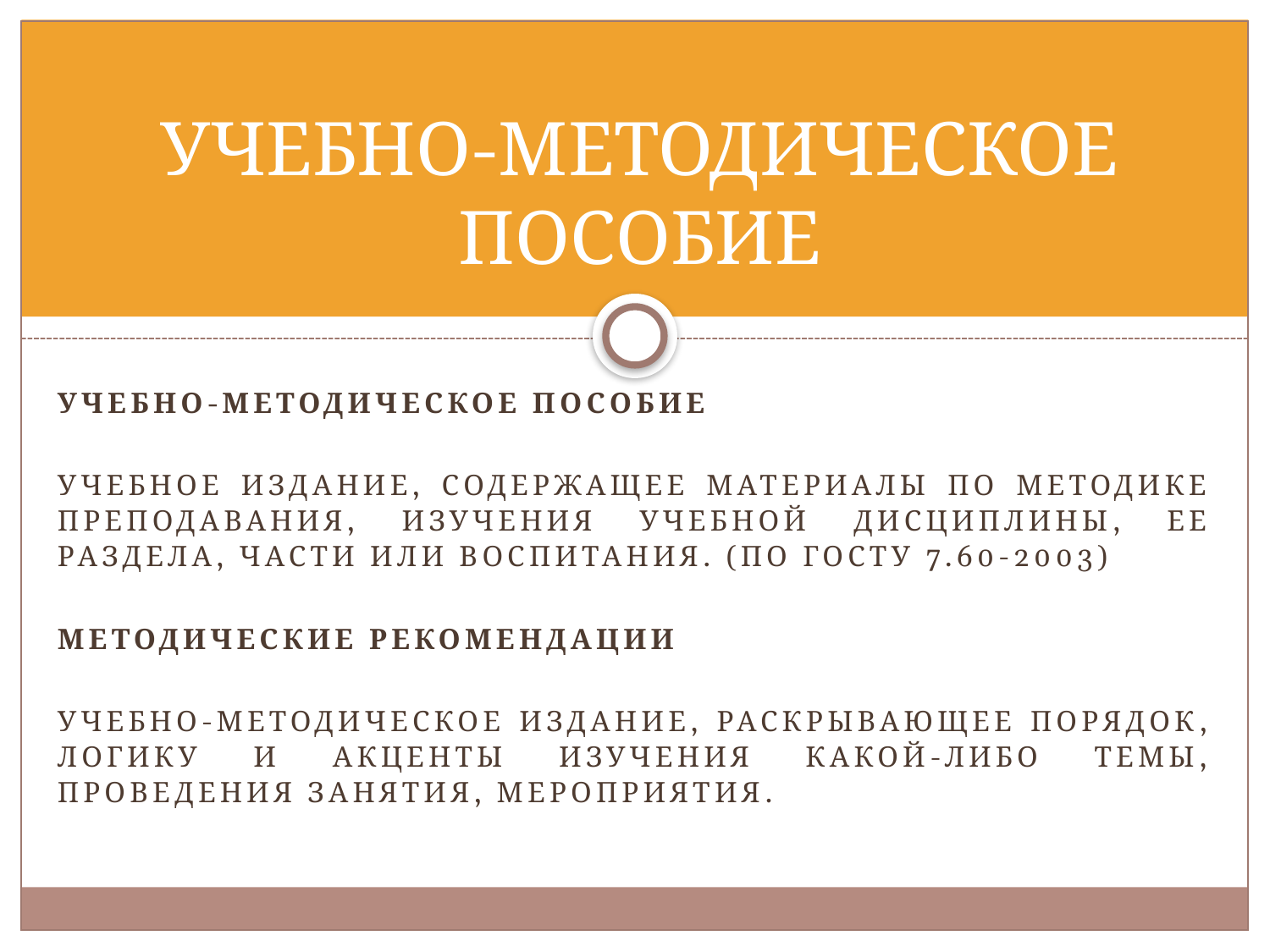

# УЧЕБНО-МЕТОДИЧЕСКОЕ ПОСОБИЕ
УЧЕБНО-МЕТОДИЧЕСКОЕ ПОСОБИЕ

учебное издание, содержащее материалы по методике преподавания, изучения учебной дисциплины, ее раздела, части или воспитания. (По ГОСТу 7.60-2003)

МЕТОДИЧЕСКИЕ РЕКОМЕНДАЦИИ

учебно-методическое издание, раскрывающее порядок, логику и акценты изучения какой-либо темы, проведения занятия, мероприятия.